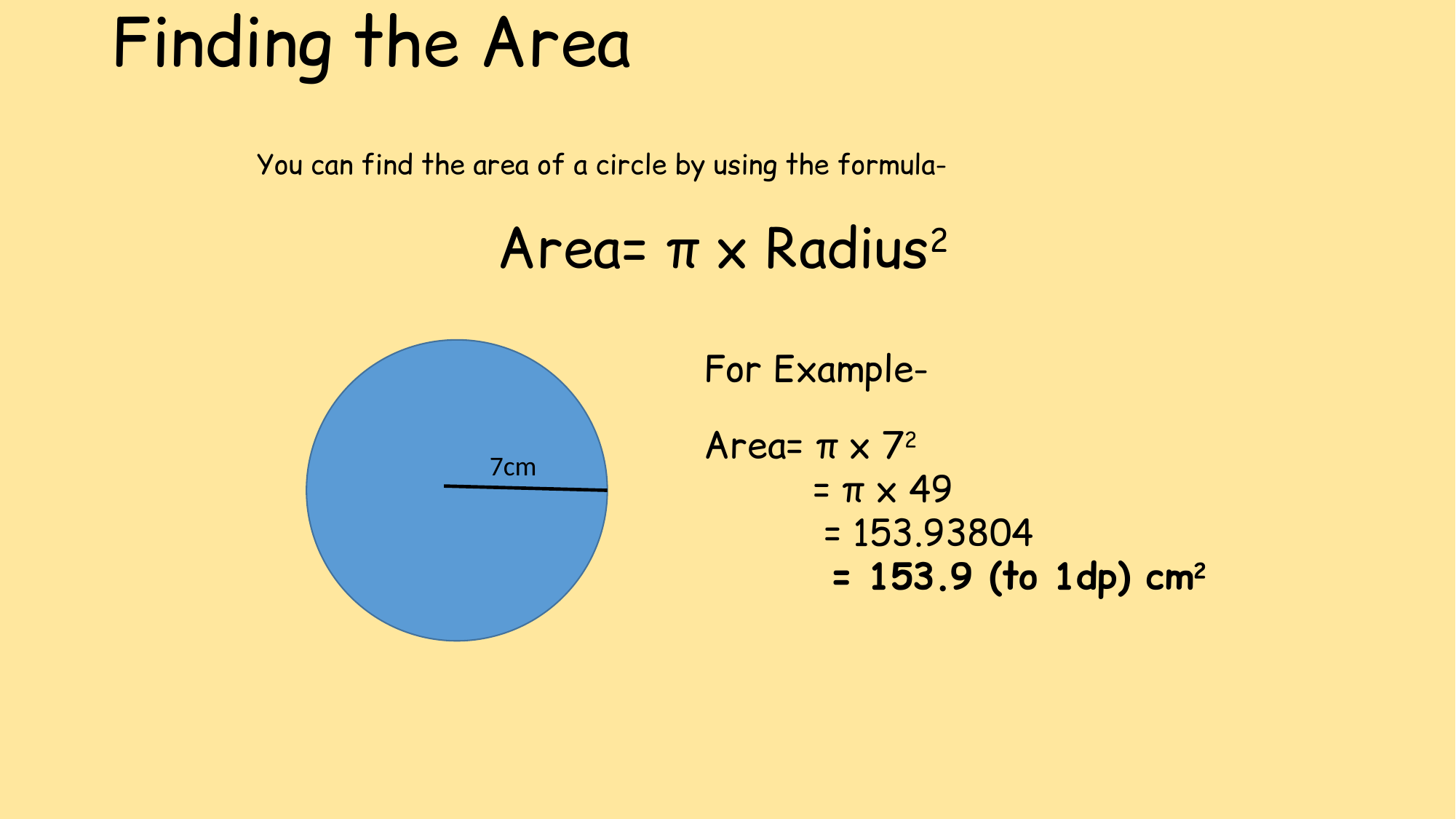

# Finding the Area
You can find the area of a circle by using the formula-

Area= π x Radius2

For Example-

Area= π x 72
          = π x 49
           = 153.93804
        = 153.9 (to 1dp) cm2

7cm